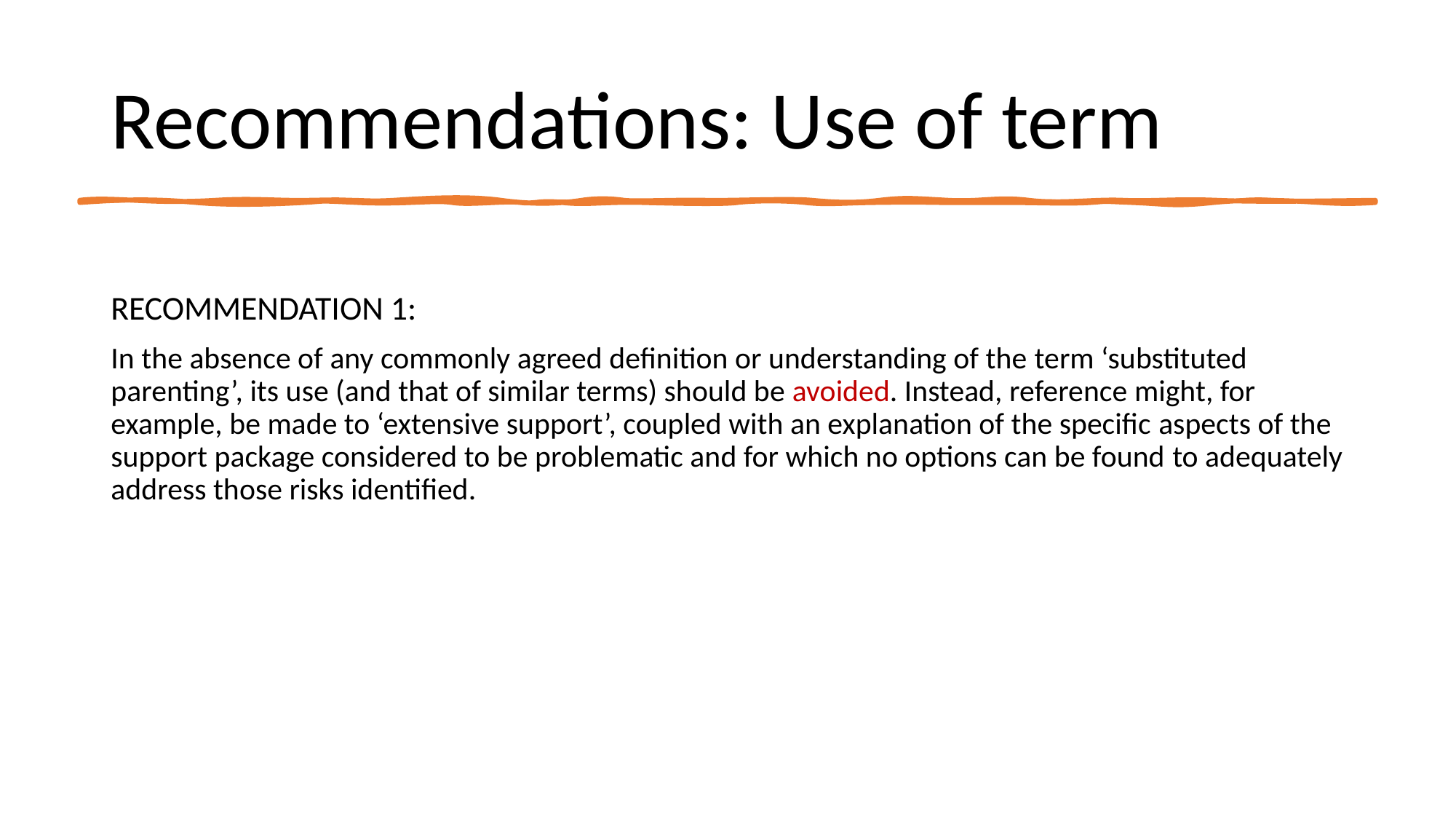

# Recommendations: Use of term

RECOMMENDATION 1:
In the absence of any commonly agreed definition or understanding of the term ‘substituted parenting’, its use (and that of similar terms) should be avoided. Instead, reference might, for example, be made to ‘extensive support’, coupled with an explanation of the specific aspects of the support package considered to be problematic and for which no options can be found to adequately address those risks identified.